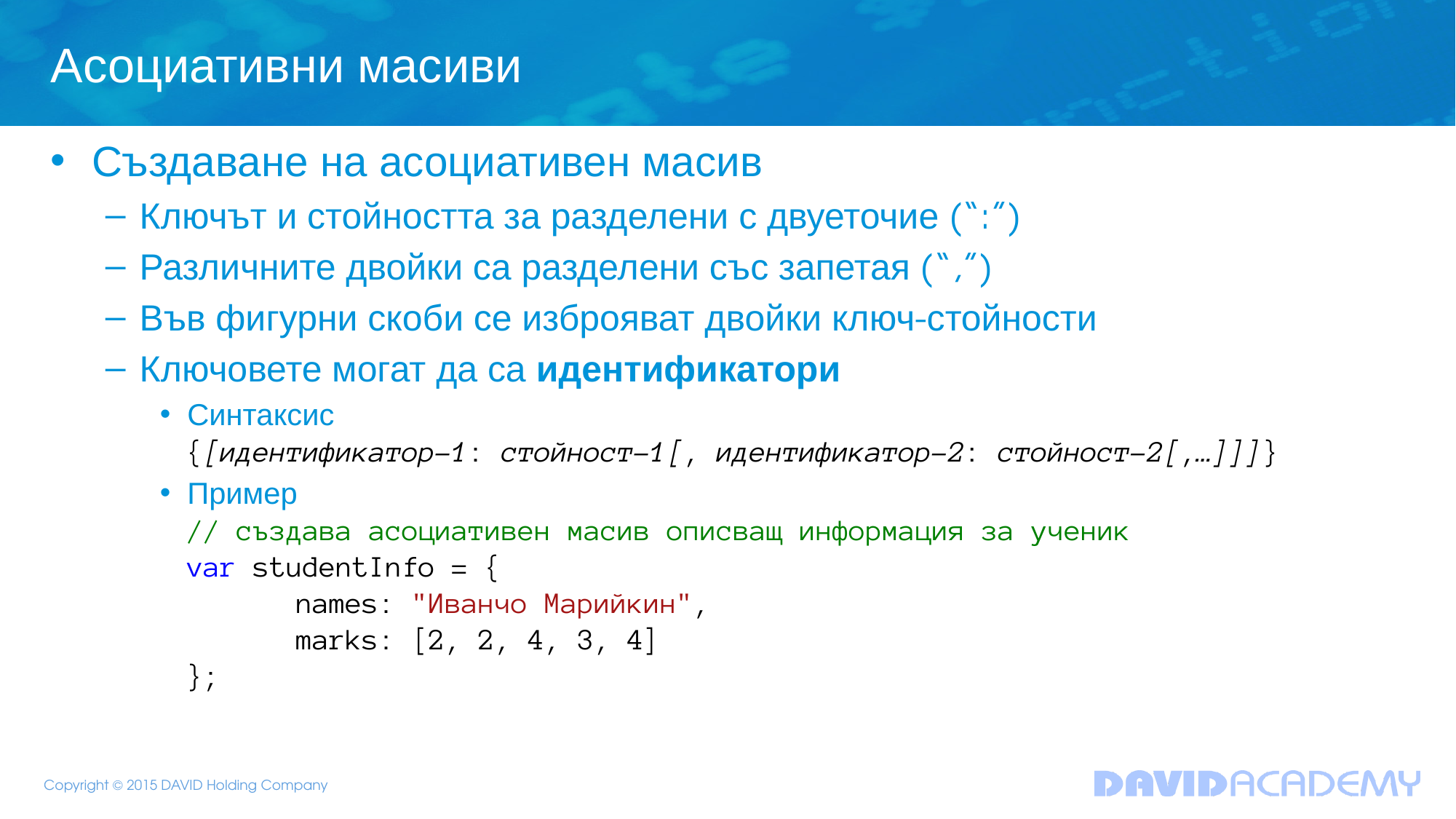

# Асоциативни масиви
Създаване на асоциативен масив
Ключът и стойността за разделени с двуеточие (“:”)
Различните двойки са разделени със запетая (“,”)
Във фигурни скоби се изброяват двойки ключ-стойности
Ключовете могат да са идентификатори
Синтаксис
{[идентификатор-1: стойност-1[, идентификатор-2: стойност-2[,…]]]}
Пример
// създава асоциативен масив описващ информация за ученик
var studentInfo = {
	names: "Иванчо Марийкин",
	marks: [2, 2, 4, 3, 4]
};